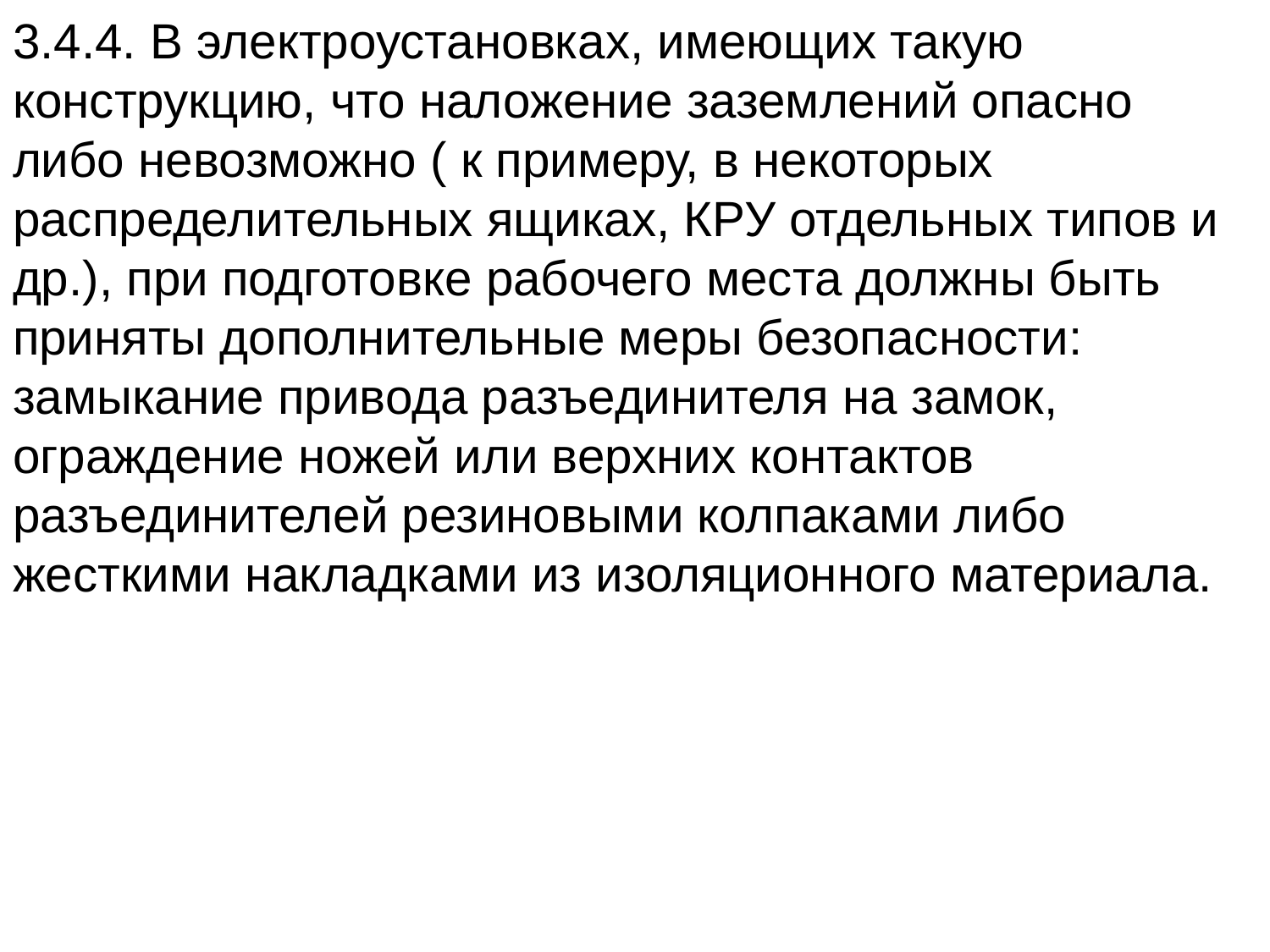

3.4.4. В электроустановках, имеющих такую конструкцию, что наложение заземлений опасно либо невозможно ( к примеру, в некоторых распределительных ящиках, КРУ отдельных типов и др.), при подготовке рабочего места должны быть приняты дополнительные меры безопасности: замыкание привода разъединителя на замок, ограждение ножей или верхних контактов разъединителей резиновыми колпаками либо жесткими накладками из изоляционного материала.